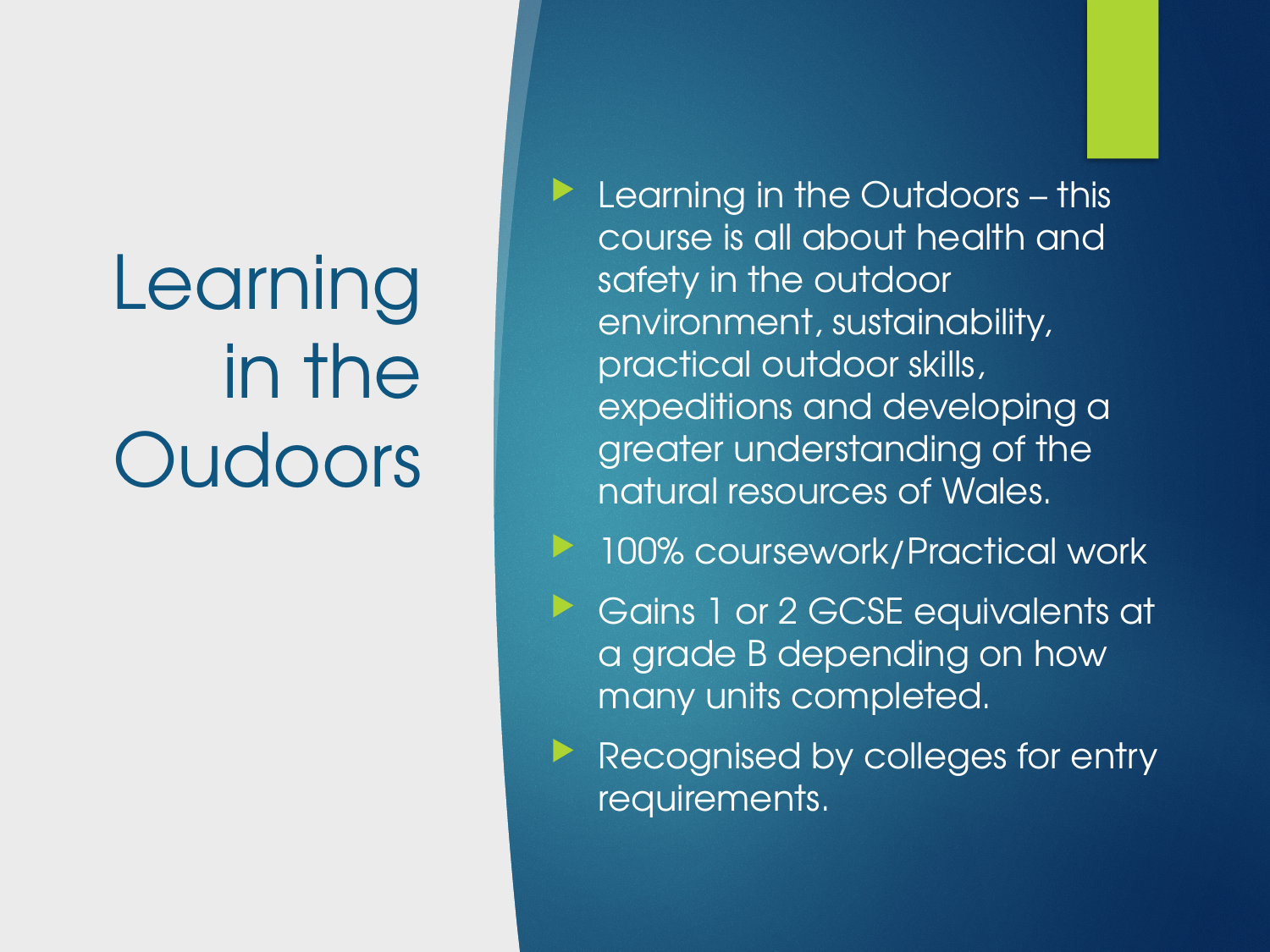

Learning in the Outdoors – this course is all about health and safety in the outdoor environment, sustainability, practical outdoor skills, expeditions and developing a greater understanding of the natural resources of Wales.
100% coursework/Practical work
Gains 1 or 2 GCSE equivalents at a grade B depending on how many units completed.
Recognised by colleges for entry requirements.

# Learning in the Oudoors